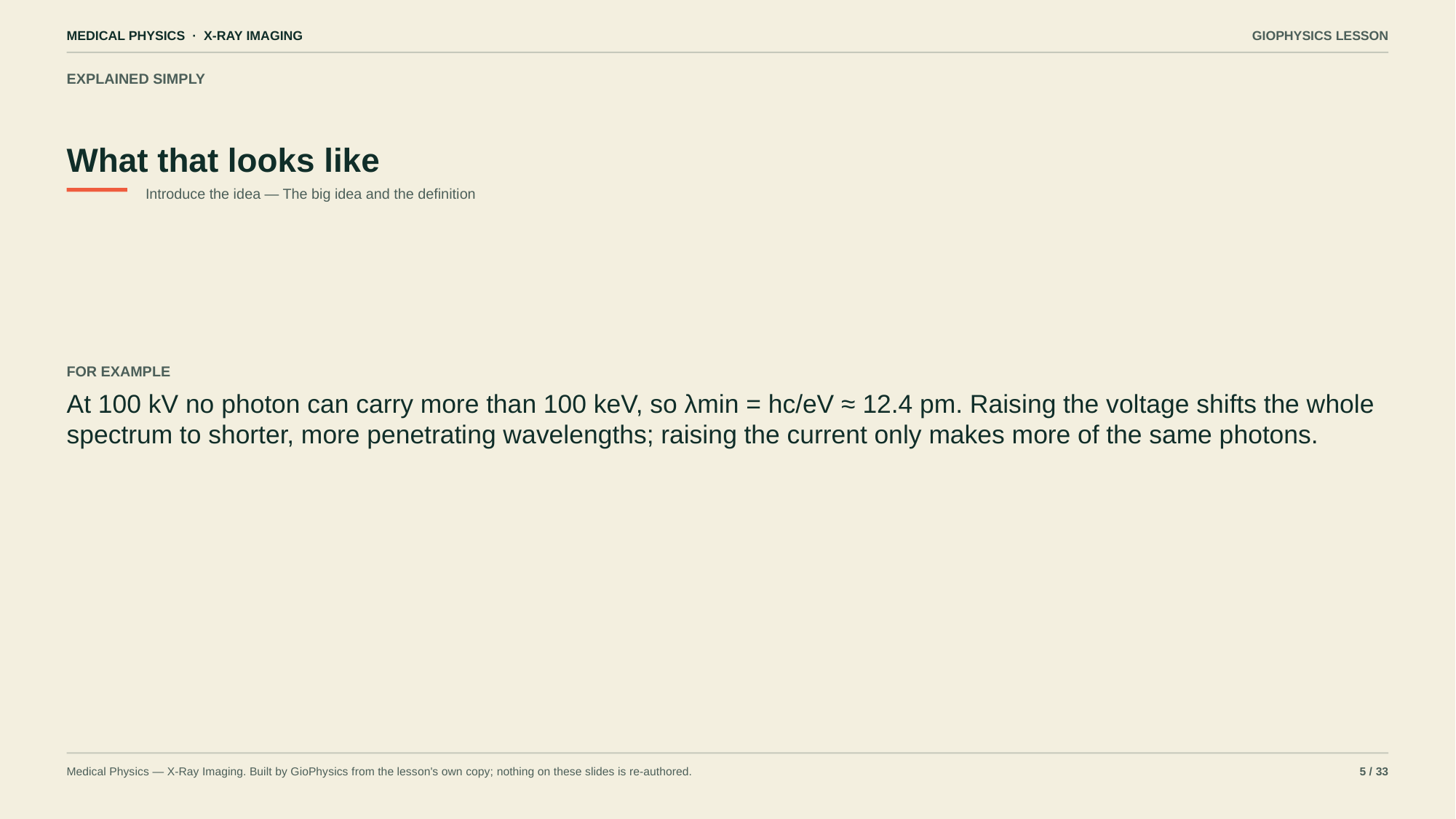

MEDICAL PHYSICS  ·  X-RAY IMAGING
GIOPHYSICS LESSON

EXPLAINED SIMPLY
What that looks like
Introduce the idea — The big idea and the definition

FOR EXAMPLE
At 100 kV no photon can carry more than 100 keV, so λmin = hc/eV ≈ 12.4 pm. Raising the voltage shifts the whole spectrum to shorter, more penetrating wavelengths; raising the current only makes more of the same photons.

Medical Physics — X-Ray Imaging. Built by GioPhysics from the lesson's own copy; nothing on these slides is re-authored.
5 / 33